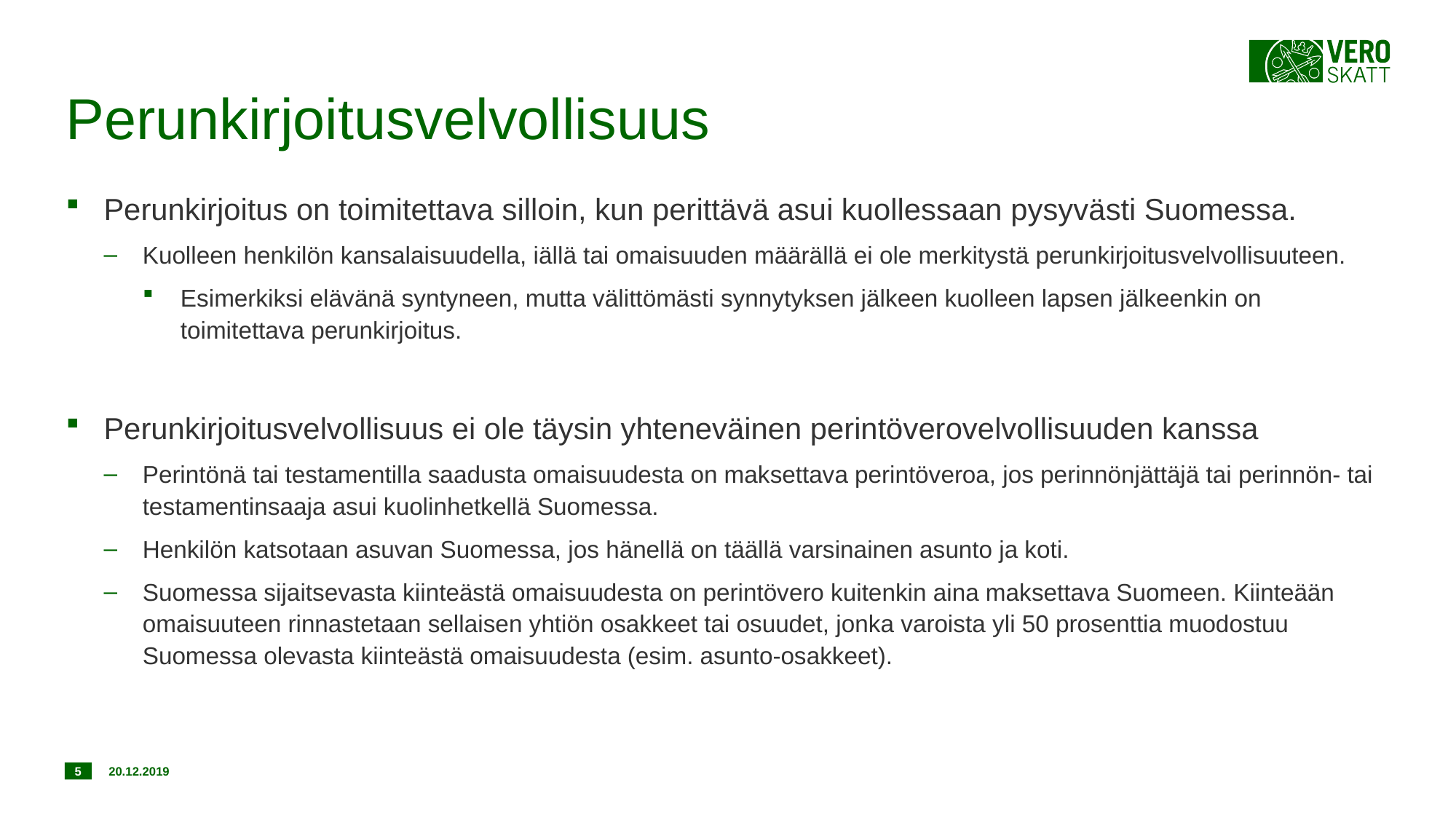

# Perunkirjoitusvelvollisuus
Perunkirjoitus on toimitettava silloin, kun perittävä asui kuollessaan pysyvästi Suomessa.
Kuolleen henkilön kansalaisuudella, iällä tai omaisuuden määrällä ei ole merkitystä perunkirjoitusvelvollisuuteen.
Esimerkiksi elävänä syntyneen, mutta välittömästi synnytyksen jälkeen kuolleen lapsen jälkeenkin on toimitettava perunkirjoitus.

Perunkirjoitusvelvollisuus ei ole täysin yhteneväinen perintöverovelvollisuuden kanssa
Perintönä tai testamentilla saadusta omaisuudesta on maksettava perintöveroa, jos perinnönjättäjä tai perinnön- tai testamentinsaaja asui kuolinhetkellä Suomessa.
Henkilön katsotaan asuvan Suomessa, jos hänellä on täällä varsinainen asunto ja koti.
Suomessa sijaitsevasta kiinteästä omaisuudesta on perintövero kuitenkin aina maksettava Suomeen. Kiinteään omaisuuteen rinnastetaan sellaisen yhtiön osakkeet tai osuudet, jonka varoista yli 50 prosenttia muodostuu Suomessa olevasta kiinteästä omaisuudesta (esim. asunto-osakkeet).

5
20.12.2019